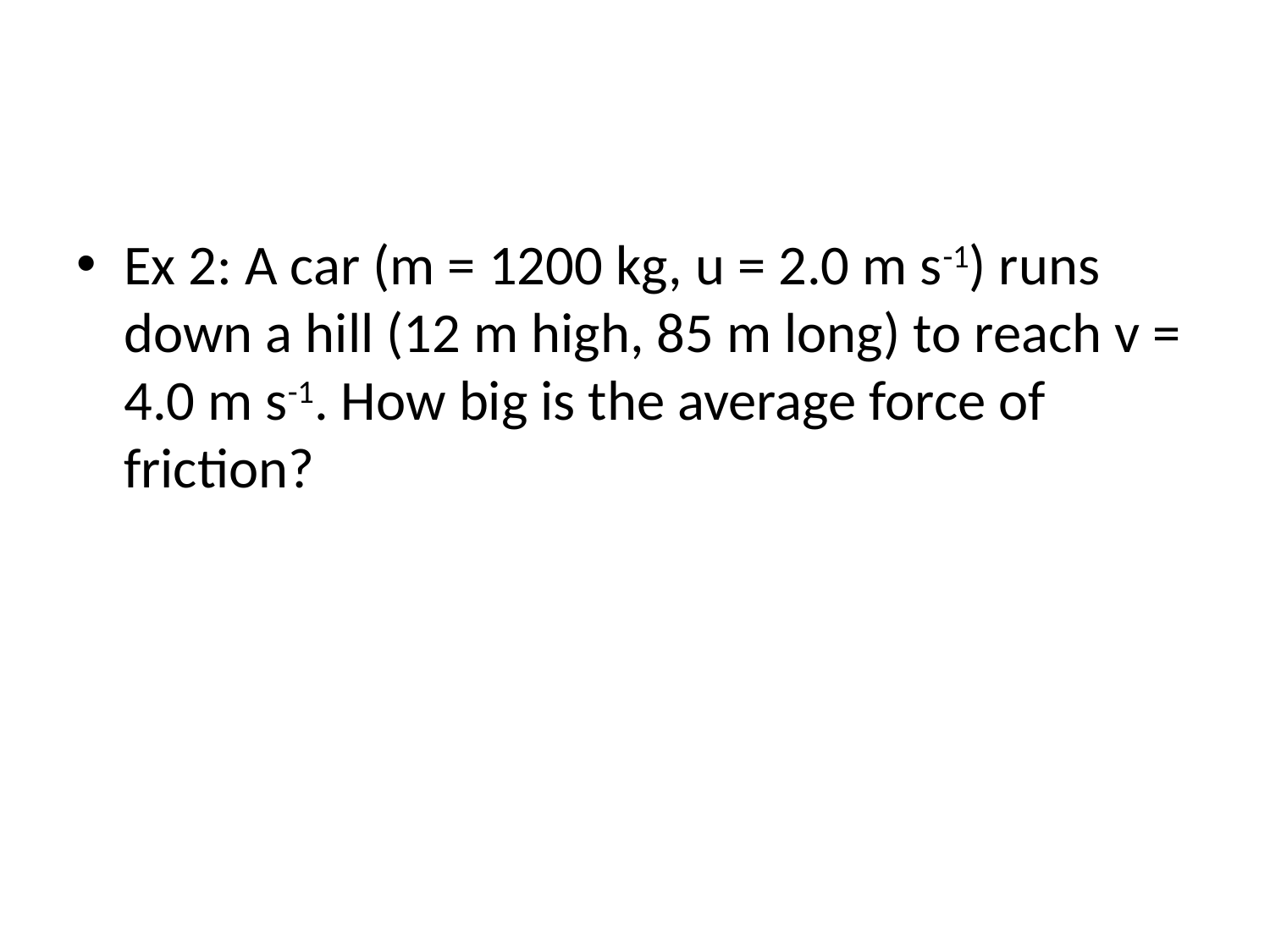

#
Ex 2: A car (m = 1200 kg, u = 2.0 m s-1) runs down a hill (12 m high, 85 m long) to reach v = 4.0 m s-1. How big is the average force of friction?